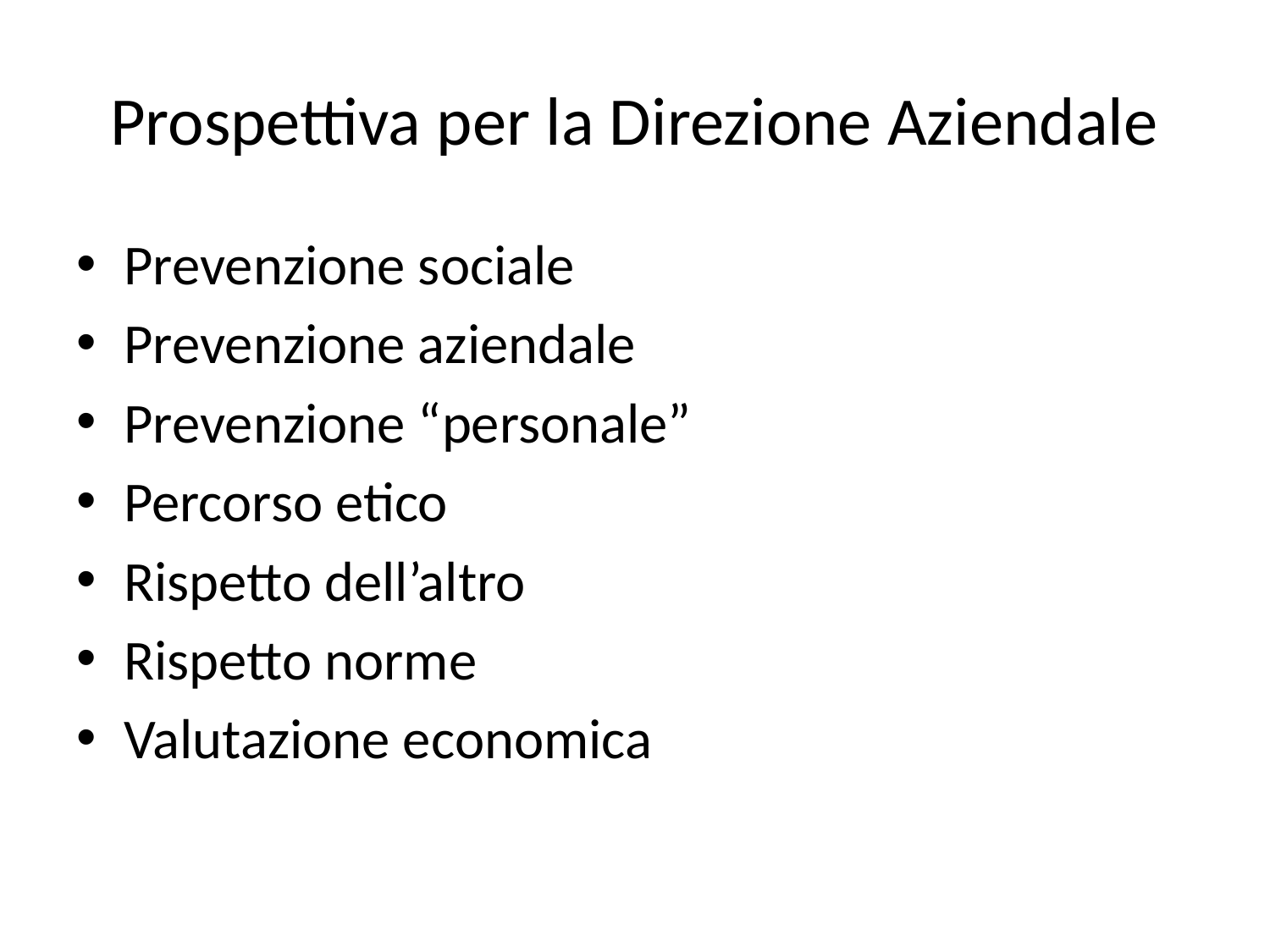

# Prospettiva per la Direzione Aziendale
Prevenzione sociale
Prevenzione aziendale
Prevenzione “personale”
Percorso etico
Rispetto dell’altro
Rispetto norme
Valutazione economica